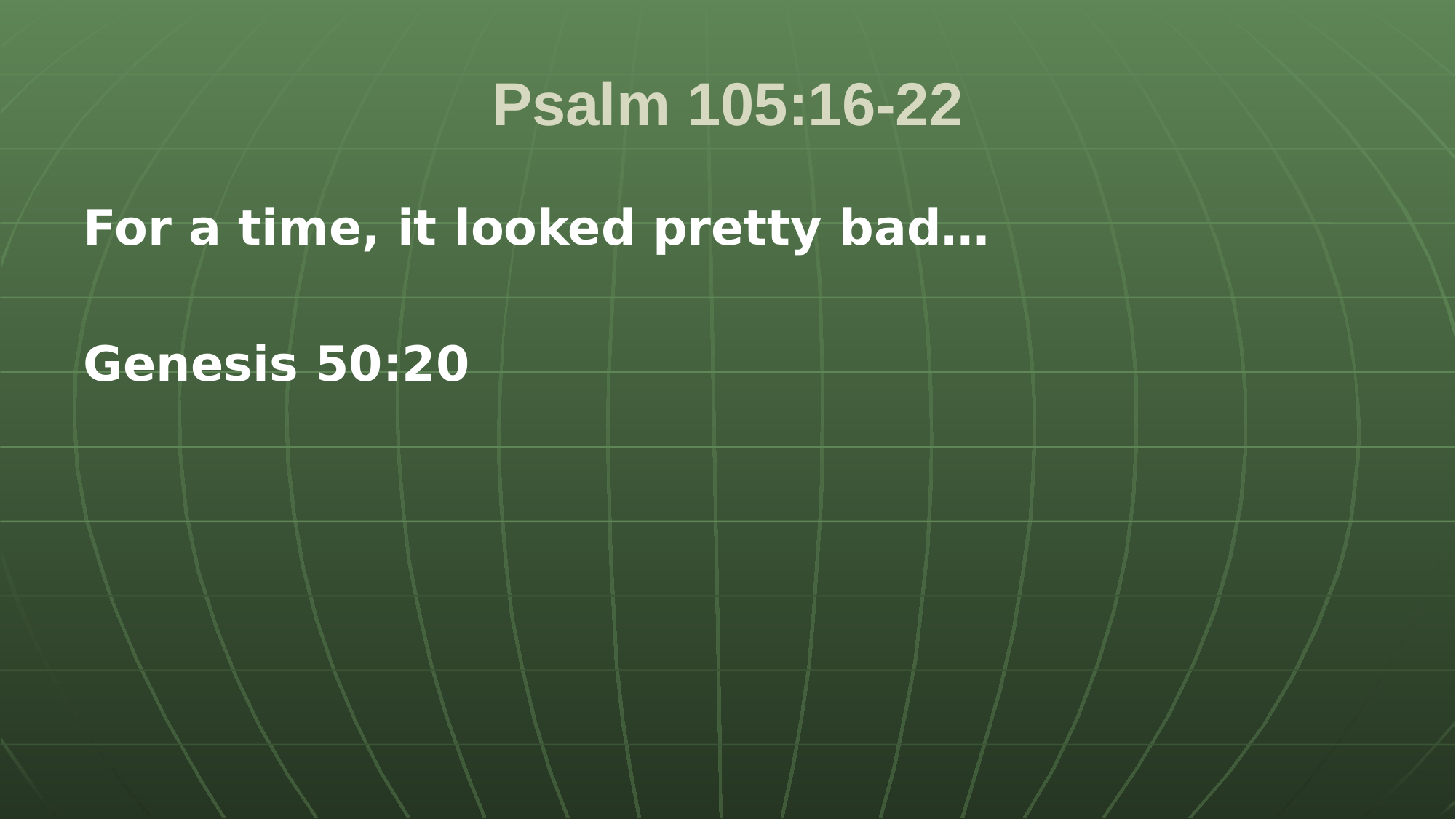

# Psalm 105:16-22
For a time, it looked pretty bad…

Genesis 50:20